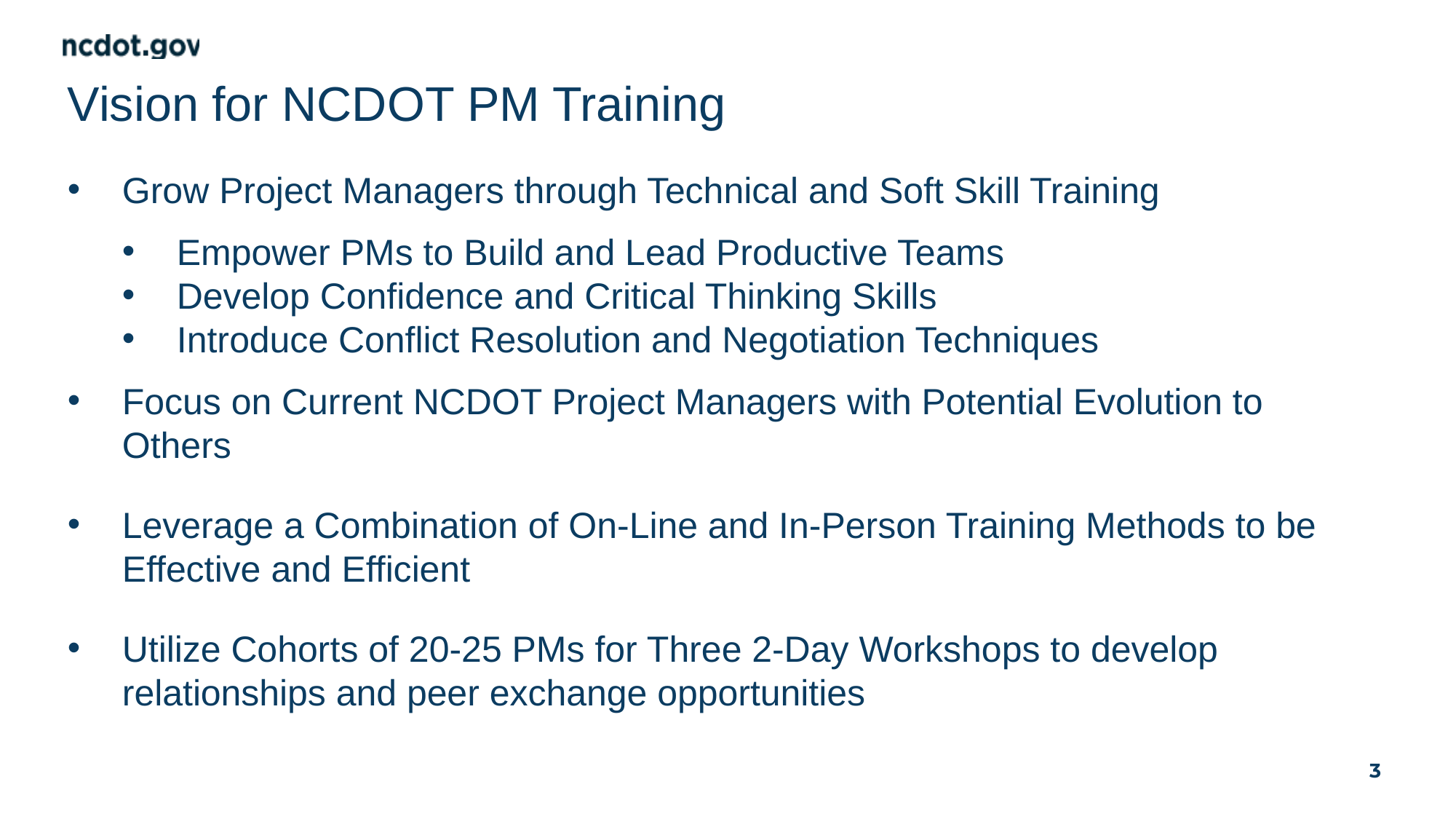

Other slide variations are available. Select Insert above and choose “new slide” to see all the options.

Vision for NCDOT PM Training
Grow Project Managers through Technical and Soft Skill Training
Empower PMs to Build and Lead Productive Teams
Develop Confidence and Critical Thinking Skills
Introduce Conflict Resolution and Negotiation Techniques
Focus on Current NCDOT Project Managers with Potential Evolution to Others
Leverage a Combination of On-Line and In-Person Training Methods to be Effective and Efficient
Utilize Cohorts of 20-25 PMs for Three 2-Day Workshops to develop relationships and peer exchange opportunities

3